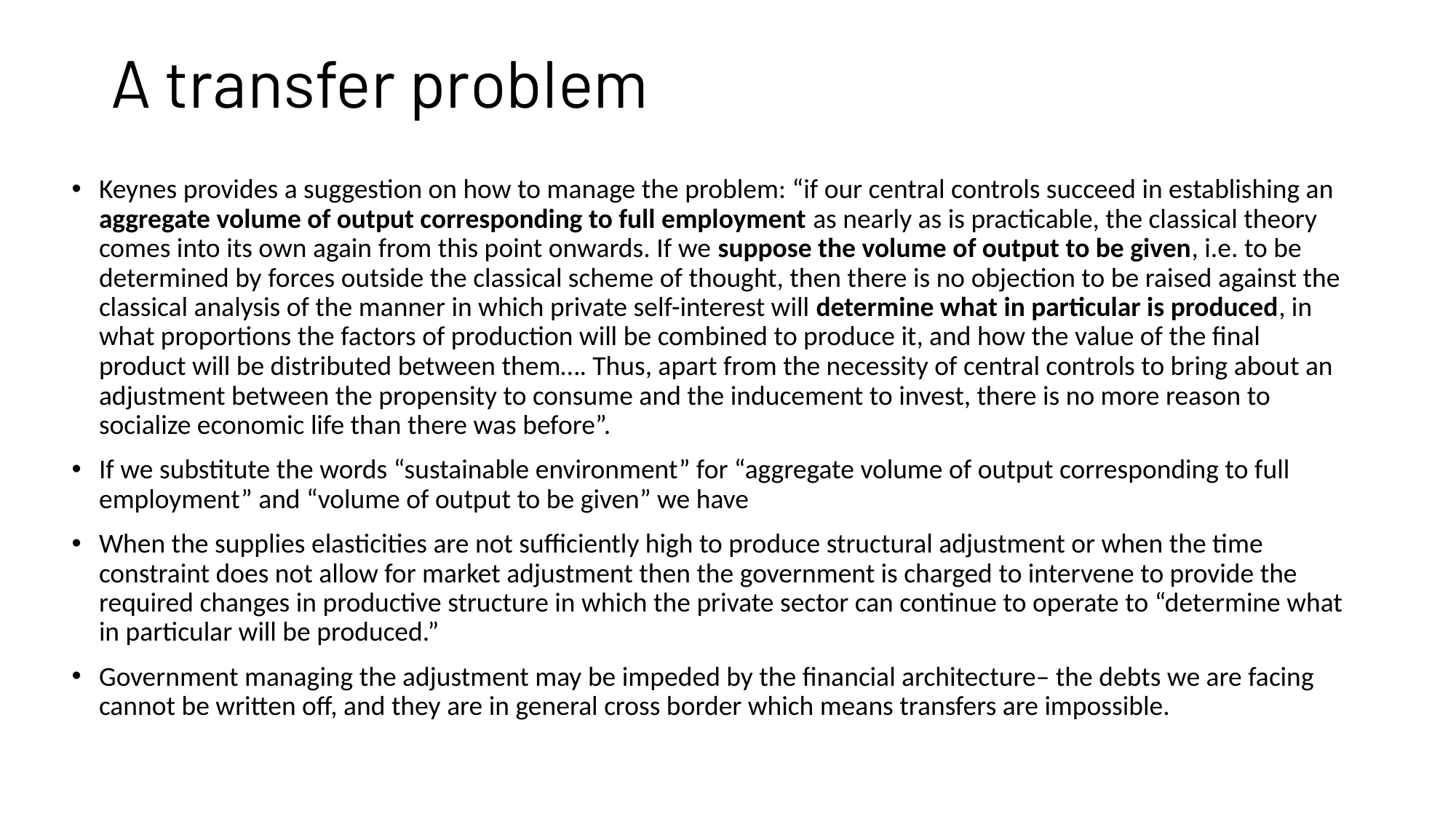

# A transfer problem
Keynes provides a suggestion on how to manage the problem: “if our central controls succeed in establishing an aggregate volume of output corresponding to full employment as nearly as is practicable, the classical theory comes into its own again from this point onwards. If we suppose the volume of output to be given, i.e. to be determined by forces outside the classical scheme of thought, then there is no objection to be raised against the classical analysis of the manner in which private self-interest will determine what in particular is produced, in what proportions the factors of production will be combined to produce it, and how the value of the final product will be distributed between them…. Thus, apart from the necessity of central controls to bring about an adjustment between the propensity to consume and the inducement to invest, there is no more reason to socialize economic life than there was before”.
If we substitute the words “sustainable environment” for “aggregate volume of output corresponding to full employment” and “volume of output to be given” we have
When the supplies elasticities are not sufficiently high to produce structural adjustment or when the time constraint does not allow for market adjustment then the government is charged to intervene to provide the required changes in productive structure in which the private sector can continue to operate to “determine what in particular will be produced.”
Government managing the adjustment may be impeded by the financial architecture– the debts we are facing cannot be written off, and they are in general cross border which means transfers are impossible.